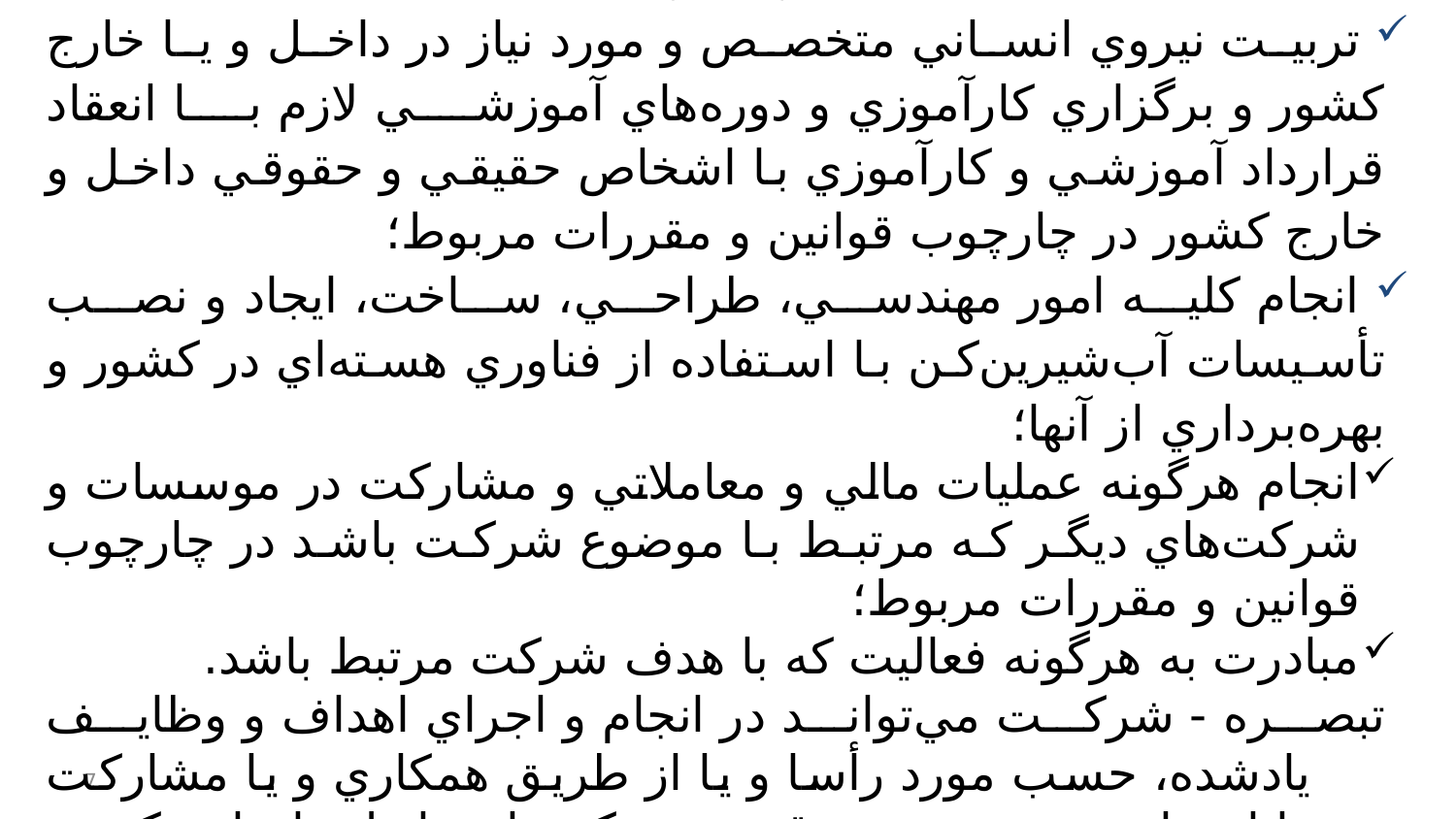

وظايف شركت
(ادامه ...)
 تربيت نيروي انساني متخصص و مورد نياز در داخل و يا خارج كشور و برگزاري كارآموزي و دوره‌هاي آموزشي لازم با انعقاد قرارداد آموزشي و كارآموزي با اشخاص حقيقي و حقوقي داخل و خارج كشور در چارچوب قوانين و مقررات مربوط؛
 انجام كليه امور مهندسي، طراحي، ساخت، ايجاد و نصب تأسيسات آب‌شيرين‌كن با استفاده از فناوري هسته‌اي در كشور و بهره‌برداري از آنها؛
انجام هرگونه عمليات مالي و معاملاتي و مشاركت در موسسات و شركت‌هاي ديگر كه مرتبط با موضوع شركت باشد در چارچوب قوانين و مقررات مربوط؛
مبادرت به هرگونه فعاليت كه با هدف شركت مرتبط باشد.
تبصره - شركت مي‌تواند در انجام و اجراي اهداف و وظايف يادشده، حسب مورد رأسا و يا از طريق همكاري و يا مشاركت با اشخاص حقيقي و حقوقي و شركت‌هاي داخل يا خارج كشور اقدام نمايد.
7